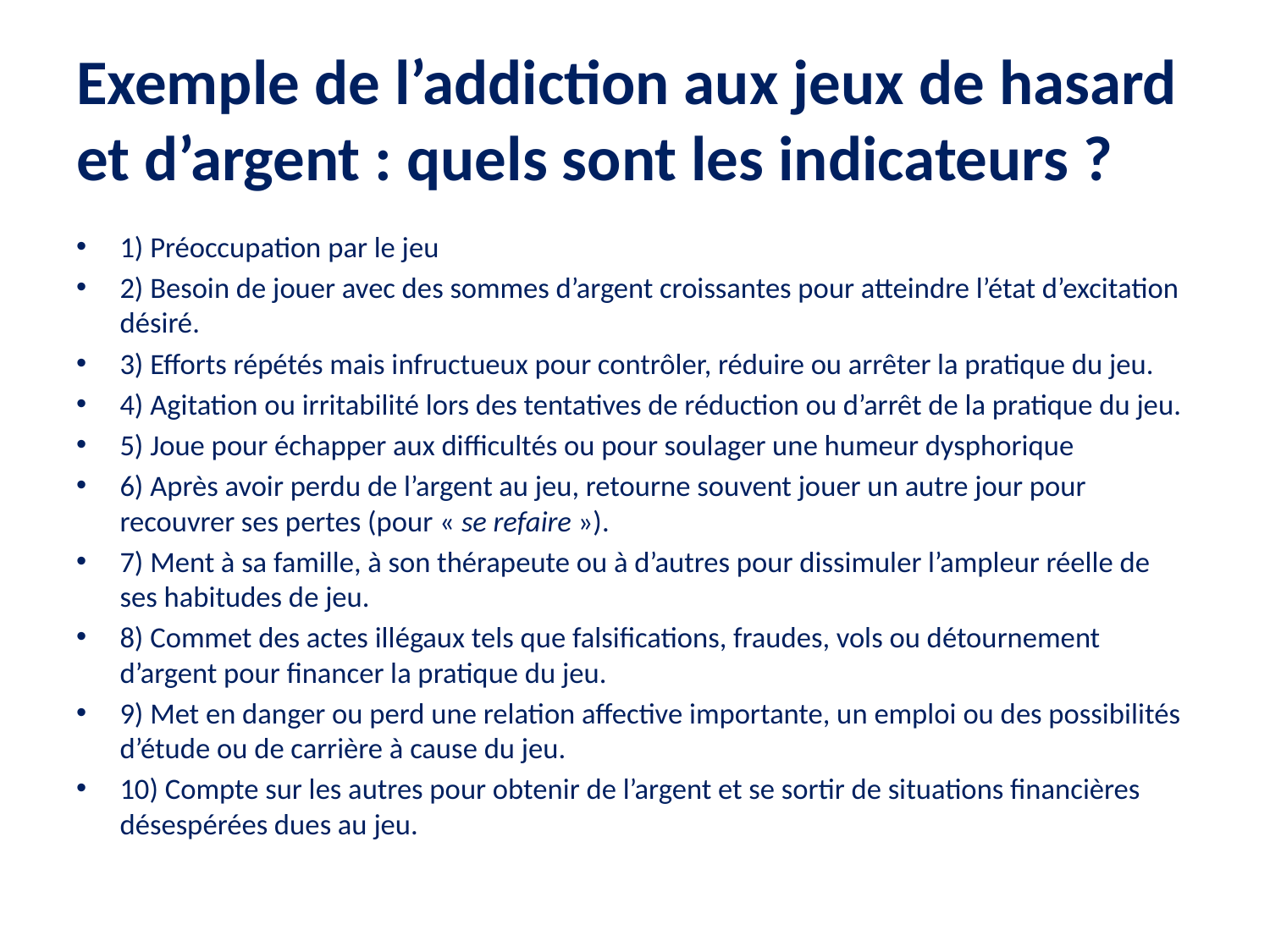

# Exemple de l’addiction aux jeux de hasard et d’argent : quels sont les indicateurs ?
1) Préoccupation par le jeu
2) Besoin de jouer avec des sommes d’argent croissantes pour atteindre l’état d’excitation désiré.
3) Efforts répétés mais infructueux pour contrôler, réduire ou arrêter la pratique du jeu.
4) Agitation ou irritabilité lors des tentatives de réduction ou d’arrêt de la pratique du jeu.
5) Joue pour échapper aux difficultés ou pour soulager une humeur dysphorique
6) Après avoir perdu de l’argent au jeu, retourne souvent jouer un autre jour pour recouvrer ses pertes (pour « se refaire »).
7) Ment à sa famille, à son thérapeute ou à d’autres pour dissimuler l’ampleur réelle de ses habitudes de jeu.
8) Commet des actes illégaux tels que falsifications, fraudes, vols ou détournement d’argent pour financer la pratique du jeu.
9) Met en danger ou perd une relation affective importante, un emploi ou des possibilités d’étude ou de carrière à cause du jeu.
10) Compte sur les autres pour obtenir de l’argent et se sortir de situations financières désespérées dues au jeu.